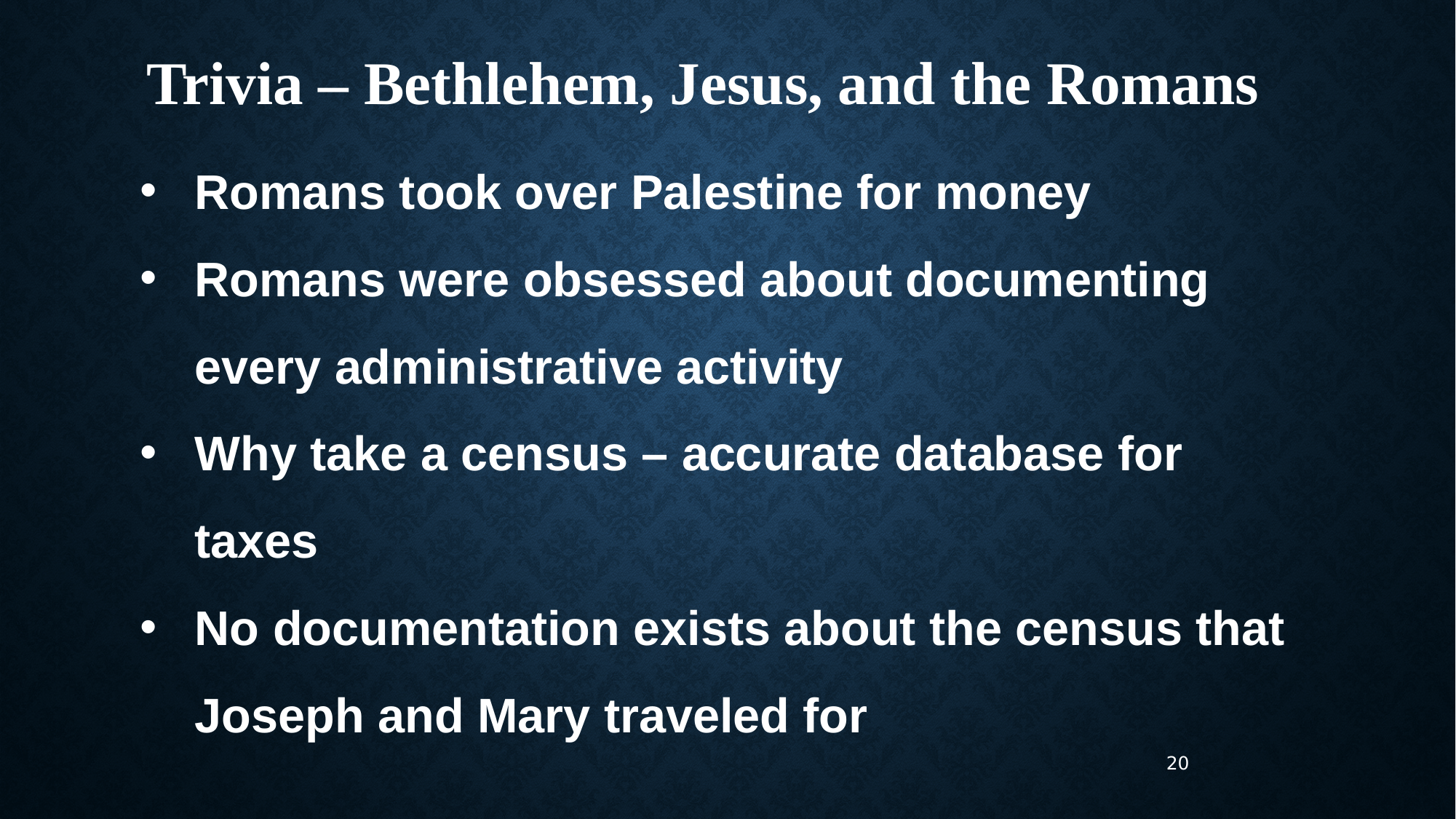

Trivia – Bethlehem, Jesus, and the Romans
Romans took over Palestine for money
Romans were obsessed about documenting every administrative activity
Why take a census – accurate database for taxes
No documentation exists about the census that Joseph and Mary traveled for

20